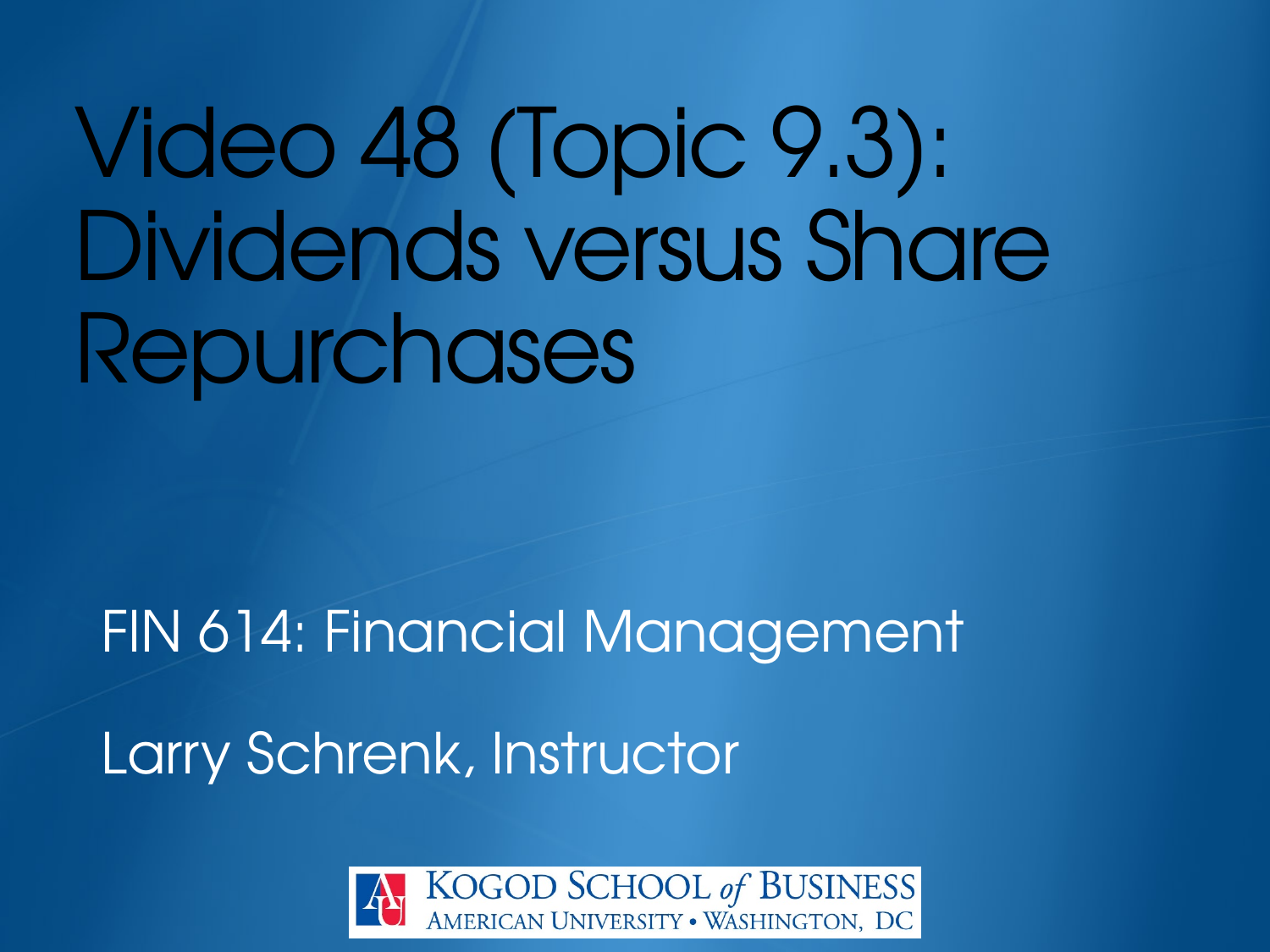

# Video 48 (Topic 9.3): Dividends versus Share Repurchases
FIN 614: Financial Management

Larry Schrenk, Instructor